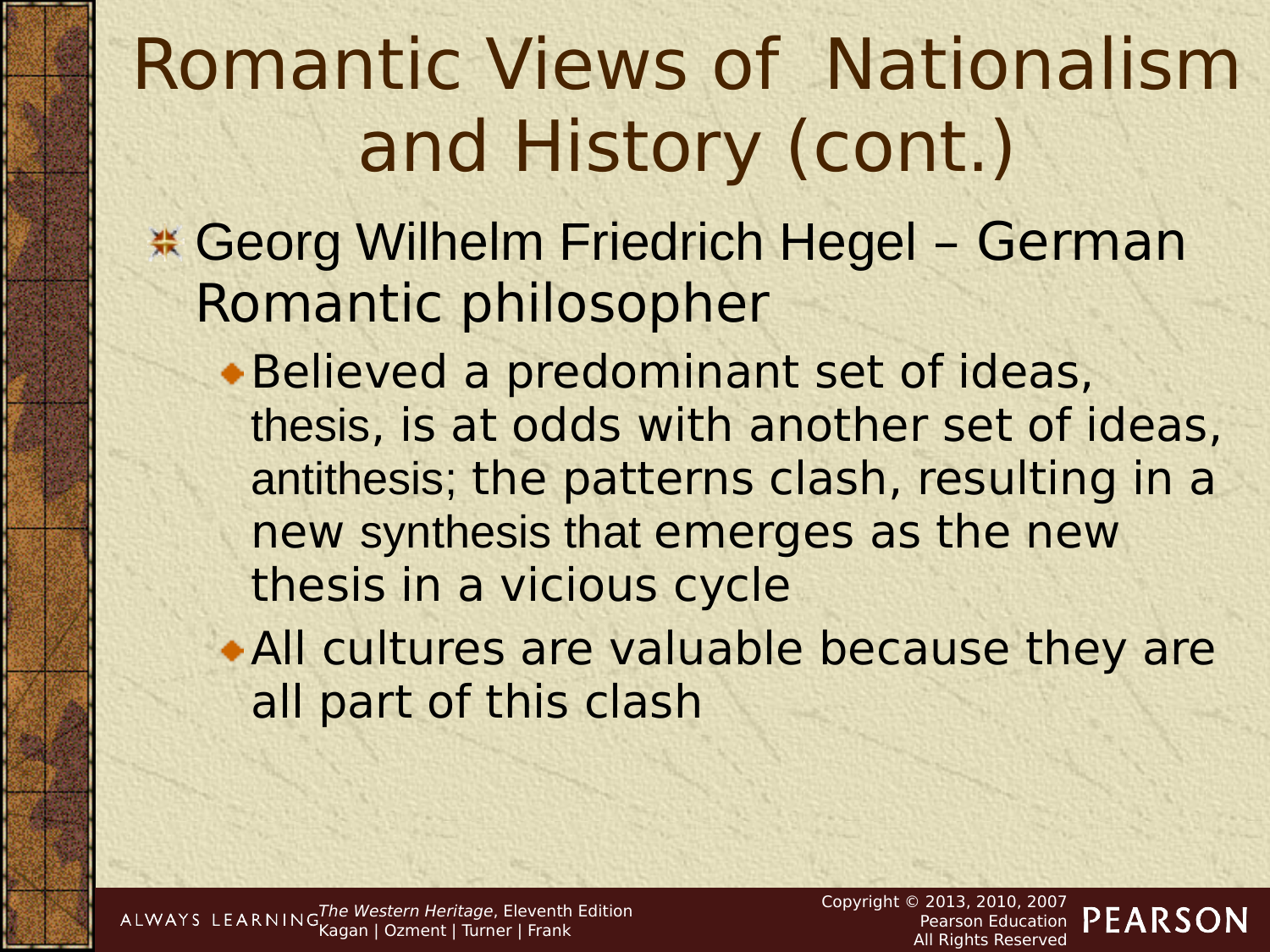

Romantic Views of  Nationalism and History (cont.)
Georg Wilhelm Friedrich Hegel – German Romantic philosopher
Believed a predominant set of ideas, thesis, is at odds with another set of ideas, antithesis; the patterns clash, resulting in a new synthesis that emerges as the new thesis in a vicious cycle
All cultures are valuable because they are all part of this clash